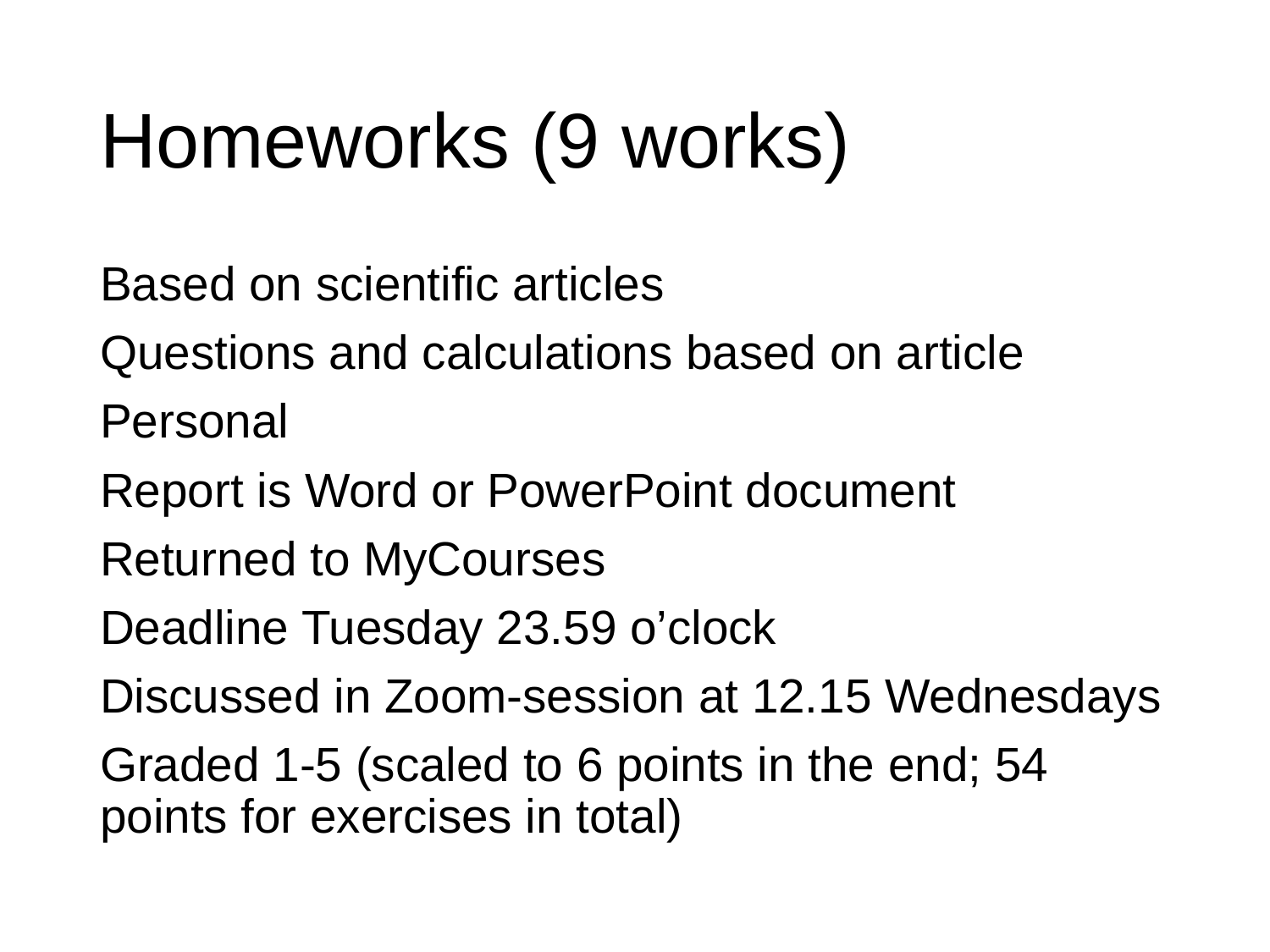

# Homeworks (9 works)
Based on scientific articles
Questions and calculations based on article
Personal
Report is Word or PowerPoint document
Returned to MyCourses
Deadline Tuesday 23.59 o’clock
Discussed in Zoom-session at 12.15 Wednesdays
Graded 1-5 (scaled to 6 points in the end; 54 points for exercises in total)